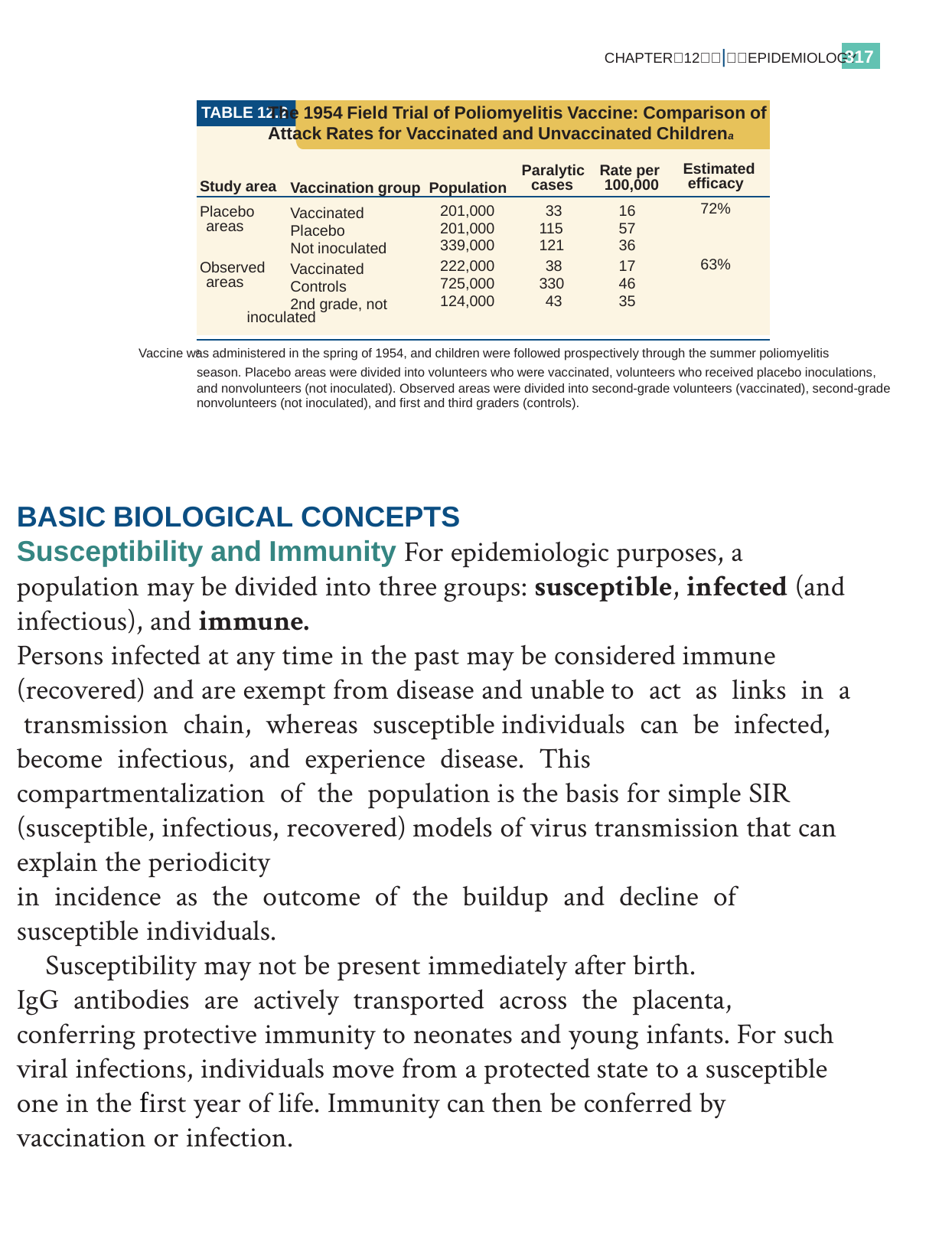

317
CHAPTER฀12฀฀|฀฀EPIDEMIOLOGY

The 1954 Field Trial of Poliomyelitis Vaccine: Comparison of
Attack Rates for Vaccinated and Unvaccinated Childrena
TABLE 12.2

Estimated
	efficacy
		72%

		63%
Paralytic
	cases
			33
		115
		121
			38
		330
			43
Rate per
	100,000
		16
		57
		36
		17
		46
		35

Study area
Placebo
	areas

Observed
	areas
Vaccination group
Vaccinated
Placebo
Not inoculated
Vaccinated
Controls
2nd grade, not
Population
	201,000
	201,000
	339,000
	222,000
	725,000
	124,000

	inoculated

Vaccine was administered in the spring of 1954, and children were followed prospectively through the summer poliomyelitis

a
season. Placebo areas were divided into volunteers who were vaccinated, volunteers who received placebo inoculations,
and nonvolunteers (not inoculated). Observed areas were divided into second-grade volunteers (vaccinated), second-grade
nonvolunteers (not inoculated), and first and third graders (controls).

BASIC BIOLOGICAL CONCEPTS
Susceptibility and Immunity For epidemiologic purposes, a population may be divided into three groups: susceptible, infected (and infectious), and immune.
Persons infected at any time in the past may be considered immune (recovered) and are exempt from disease and unable to  act  as  links  in  a  transmission  chain,  whereas  susceptible individuals  can  be  infected,  become  infectious,  and  experience  disease.  This  compartmentalization  of  the  population is the basis for simple SIR (susceptible, infectious, recovered) models of virus transmission that can explain the periodicity
in  incidence  as  the  outcome  of  the  buildup  and  decline  of
susceptible individuals.
	Susceptibility may not be present immediately after birth.
IgG  antibodies  are  actively  transported  across  the  placenta, conferring protective immunity to neonates and young infants. For such viral infections, individuals move from a protected state to a susceptible one in the first year of life. Immunity can then be conferred by vaccination or infection.